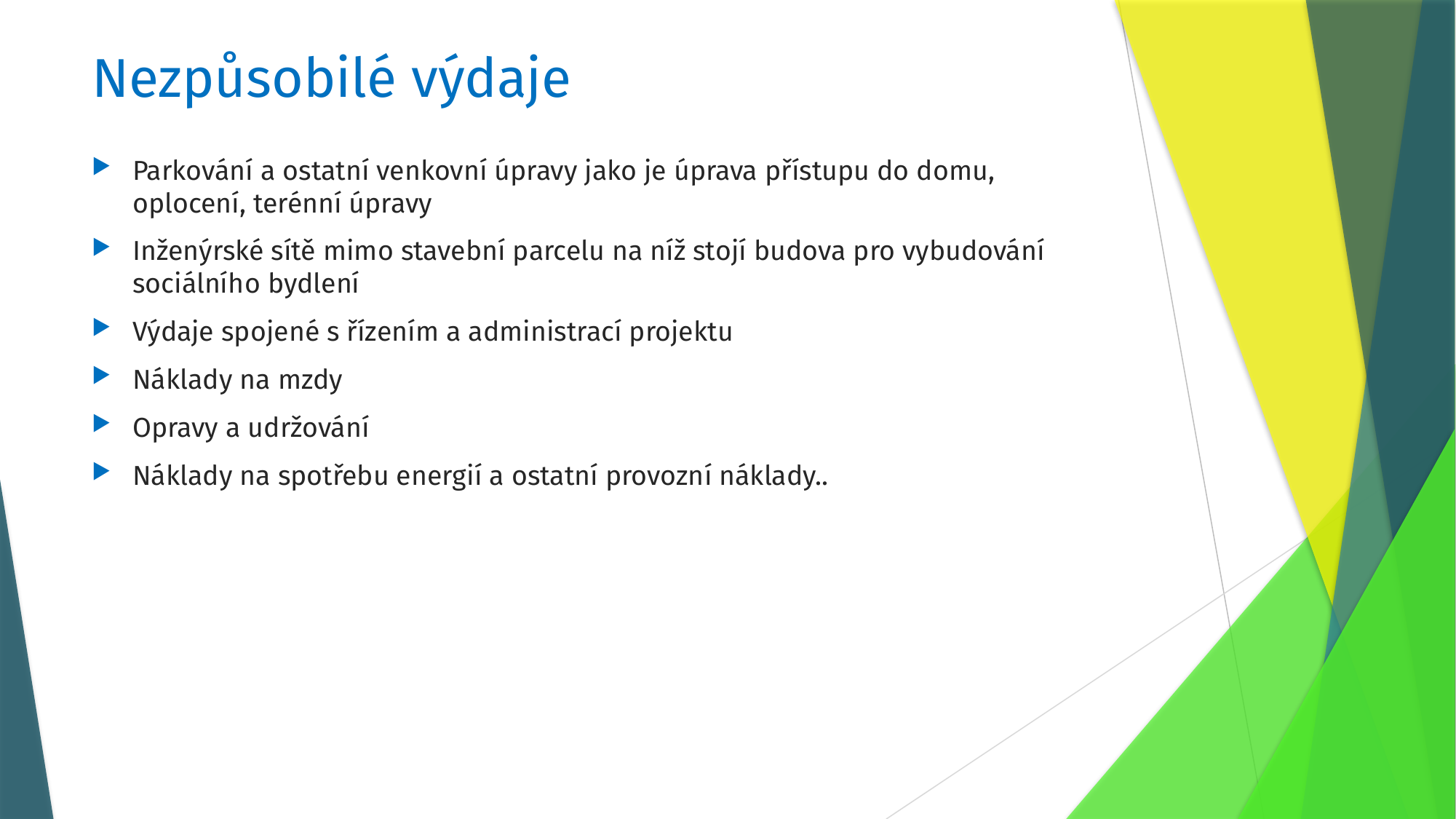

# Nezpůsobilé výdaje
Parkování a ostatní venkovní úpravy jako je úprava přístupu do domu, oplocení, terénní úpravy
Inženýrské sítě mimo stavební parcelu na níž stojí budova pro vybudování sociálního bydlení
Výdaje spojené s řízením a administrací projektu
Náklady na mzdy
Opravy a udržování
Náklady na spotřebu energií a ostatní provozní náklady..